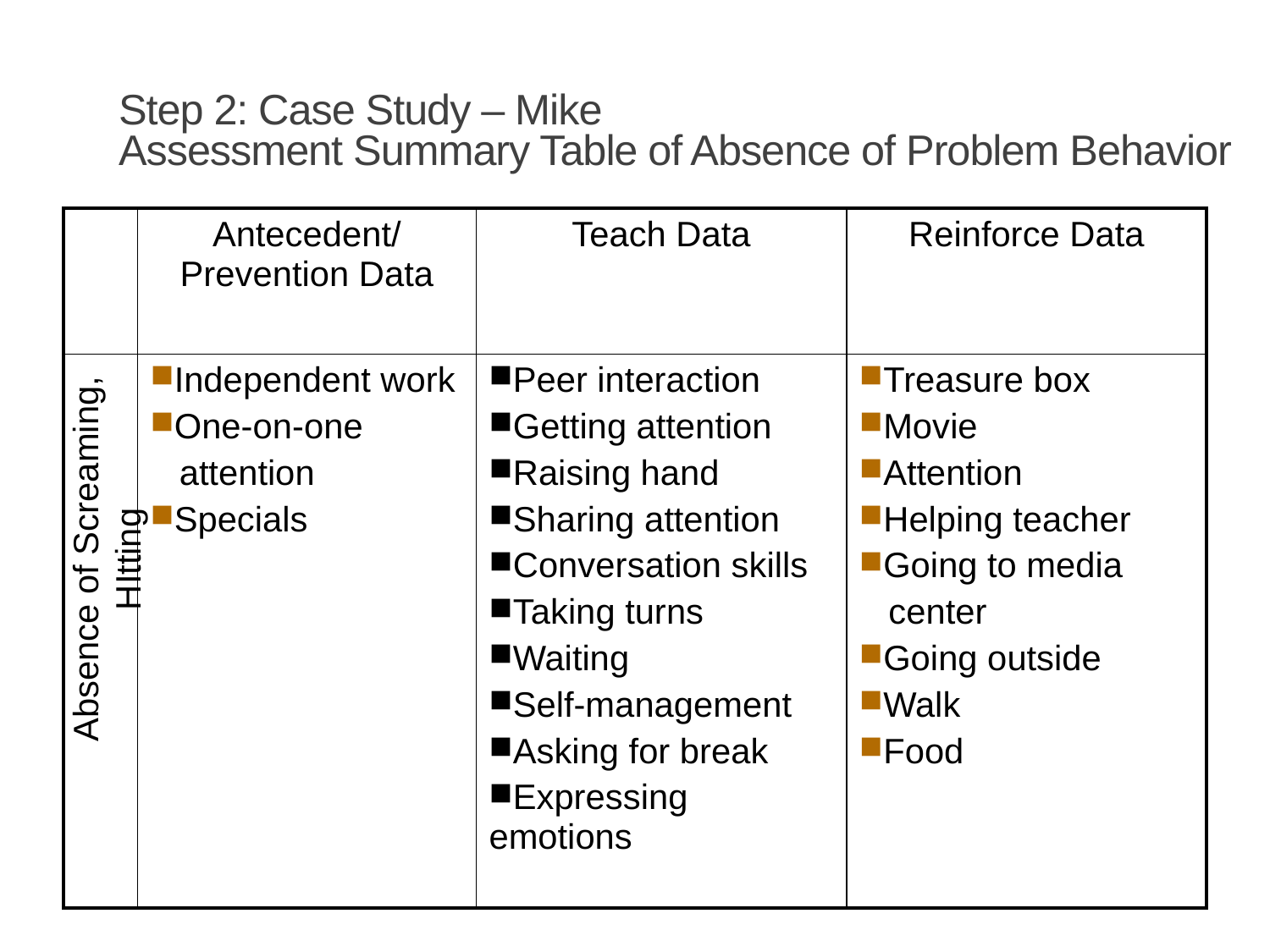

Step 2: Case Study – Mike
Assessment Summary Table of Absence of Problem Behavior
|  | Antecedent/ Prevention Data | Teach Data | Reinforce Data |
| --- | --- | --- | --- |
|  | Independent work One-on-one attention Specials | Peer interaction Getting attention Raising hand Sharing attention Conversation skills Taking turns Waiting Self-management Asking for break Expressing emotions | Treasure box Movie Attention Helping teacher Going to media center Going outside Walk Food |
Absence of Screaming, HItting